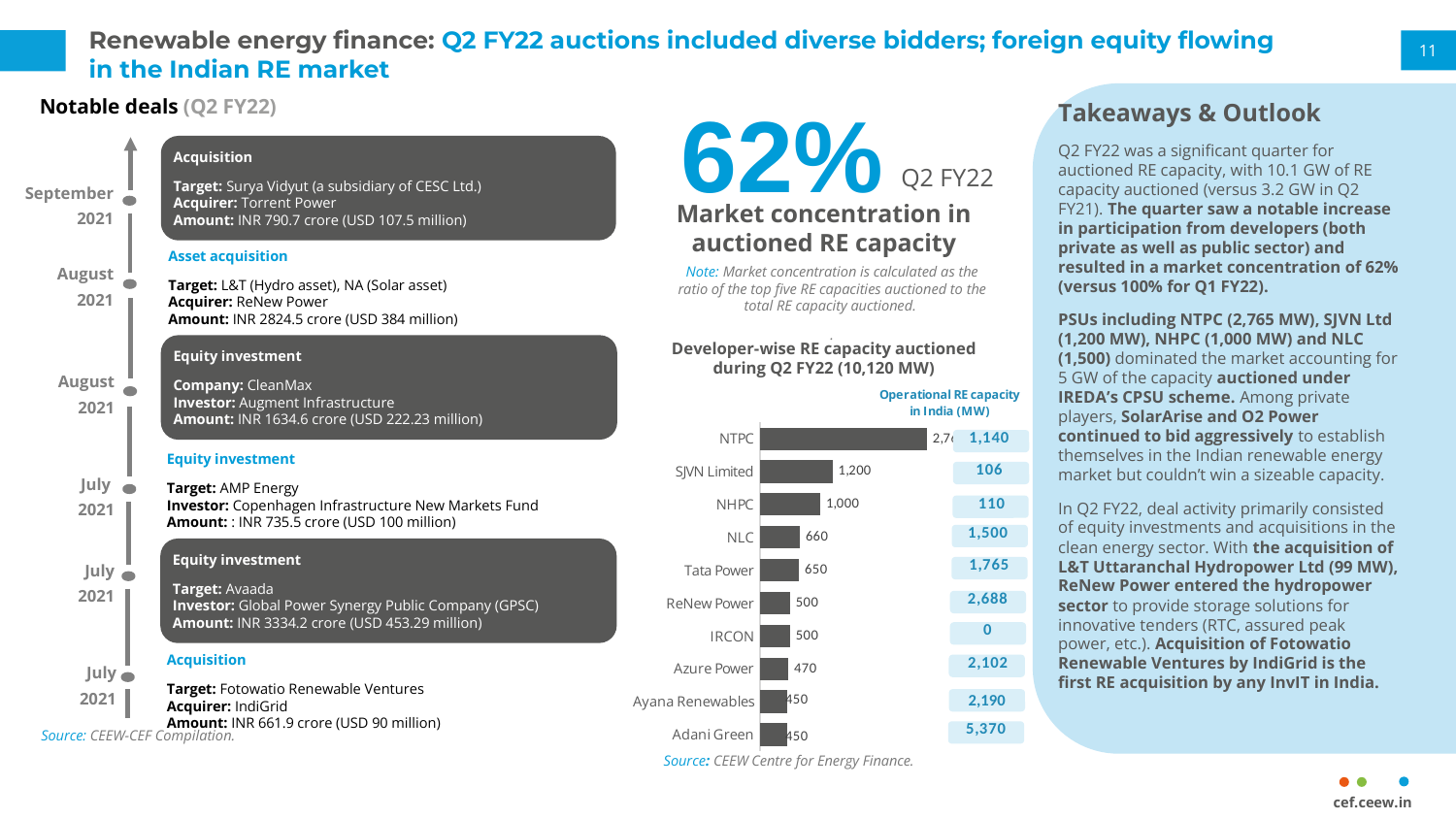

# Renewable energy finance: Q2 FY22 auctions included diverse bidders; foreign equity flowing in the Indian RE market
11
Takeaways & Outlook
Q2 FY22 was a significant quarter for auctioned RE capacity, with 10.1 GW of RE capacity auctioned (versus 3.2 GW in Q2 FY21). The quarter saw a notable increase in participation from developers (both private as well as public sector) and resulted in a market concentration of 62% (versus 100% for Q1 FY22).
PSUs including NTPC (2,765 MW), SJVN Ltd (1,200 MW), NHPC (1,000 MW) and NLC (1,500) dominated the market accounting for 5 GW of the capacity auctioned under IREDA’s CPSU scheme. Among private players, SolarArise and O2 Power continued to bid aggressively to establish themselves in the Indian renewable energy market but couldn’t win a sizeable capacity.
In Q2 FY22, deal activity primarily consisted of equity investments and acquisitions in the clean energy sector. With the acquisition of L&T Uttaranchal Hydropower Ltd (99 MW), ReNew Power entered the hydropower sector to provide storage solutions for innovative tenders (RTC, assured peak power, etc.). Acquisition of Fotowatio Renewable Ventures by IndiGrid is the first RE acquisition by any InvIT in India.

62%
Q2 FY22
Market concentration in auctioned RE capacity
Notable deals (Q2 FY22)
Acquisition
Target: Surya Vidyut (a subsidiary of CESC Ltd.)
Acquirer: Torrent Power
Amount: INR 790.7 crore (USD 107.5 million)

Asset acquisition
Target: L&T (Hydro asset), NA (Solar asset)
Acquirer: ReNew Power
Amount: INR 2824.5 crore (USD 384 million)

Equity investment
Company: CleanMax
Investor: Augment Infrastructure
Amount: INR 1634.6 crore (USD 222.23 million)
August
2021

Equity investment
Target: AMP Energy
Investor: Copenhagen Infrastructure New Markets Fund
Amount: : INR 735.5 crore (USD 100 million)
July
2021

July
  2021

Acquisition
Target: Fotowatio Renewable Ventures
Acquirer: IndiGrid
Amount: INR 661.9 crore (USD 90 million)
July
 2021

September
2021
August
 2021
Equity investment
Target: Avaada
Investor: Global Power Synergy Public Company (GPSC)
Amount: INR 3334.2 crore (USD 453.29 million)
Note: Market concentration is calculated as the ratio of the top five RE capacities auctioned to the total RE capacity auctioned.
.

### Chart

| Category | Capacity sanctioned (MW) |
|---|---|
| Adani Green | 450.0 |
| Ayana Renewables | 450.0 |
| Azure Power | 470.0 |
| IRCON | 500.0 |
| ReNew Power | 500.0 |
| Tata Power | 650.0 |
| NLC | 660.0 |
| NHPC | 1000.0 |
| SJVN Limited | 1200.0 |
| NTPC | 2765.0 |
Developer-wise RE capacity auctioned during Q2 FY22 (10,120 MW)
2,190
Source: CEEW-CEF Compilation.
Source: CEEW Centre for Energy Finance.

cef.ceew.in